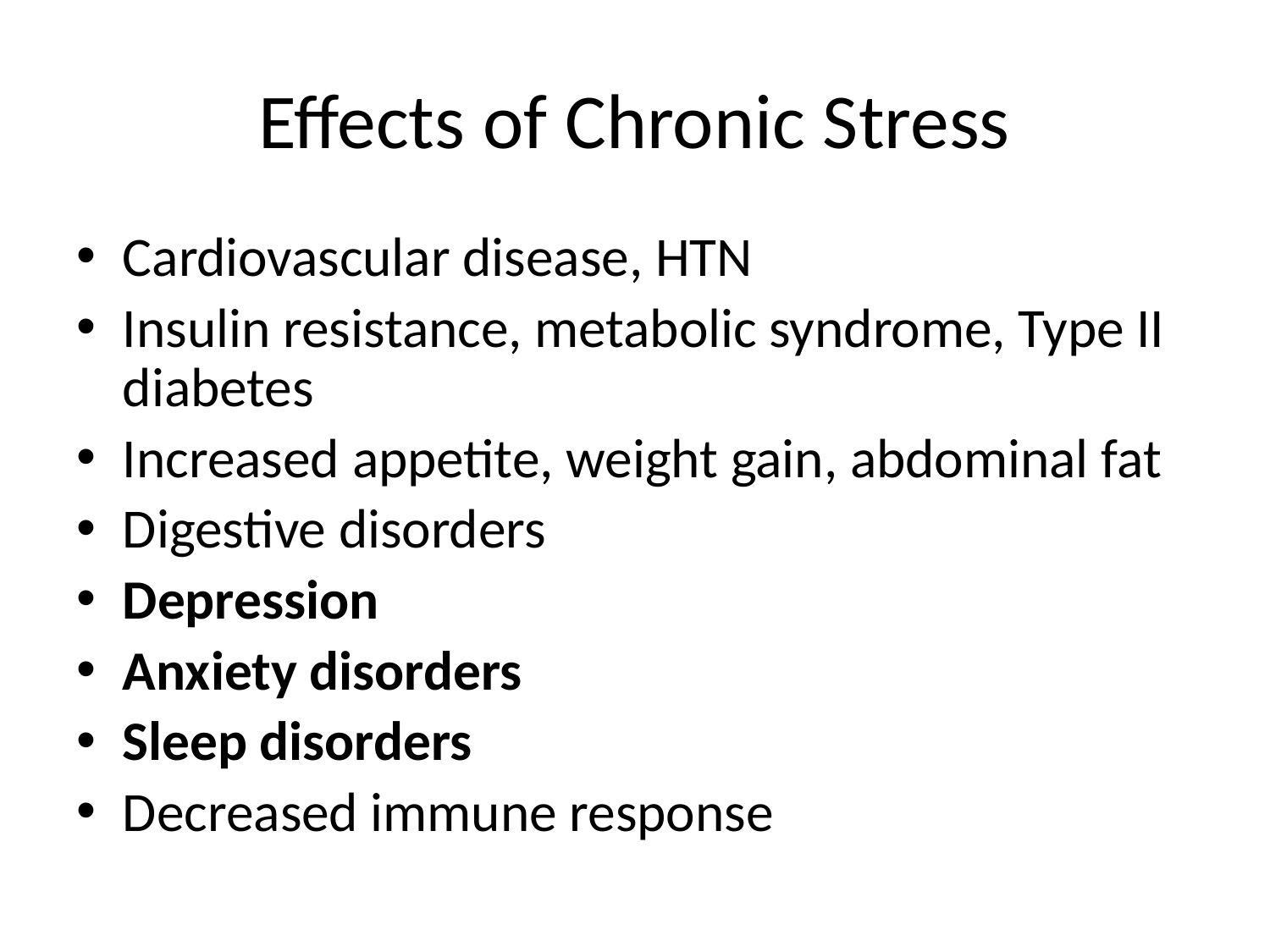

# Effects of Chronic Stress
Cardiovascular disease, HTN
Insulin resistance, metabolic syndrome, Type II diabetes
Increased appetite, weight gain, abdominal fat
Digestive disorders
Depression
Anxiety disorders
Sleep disorders
Decreased immune response